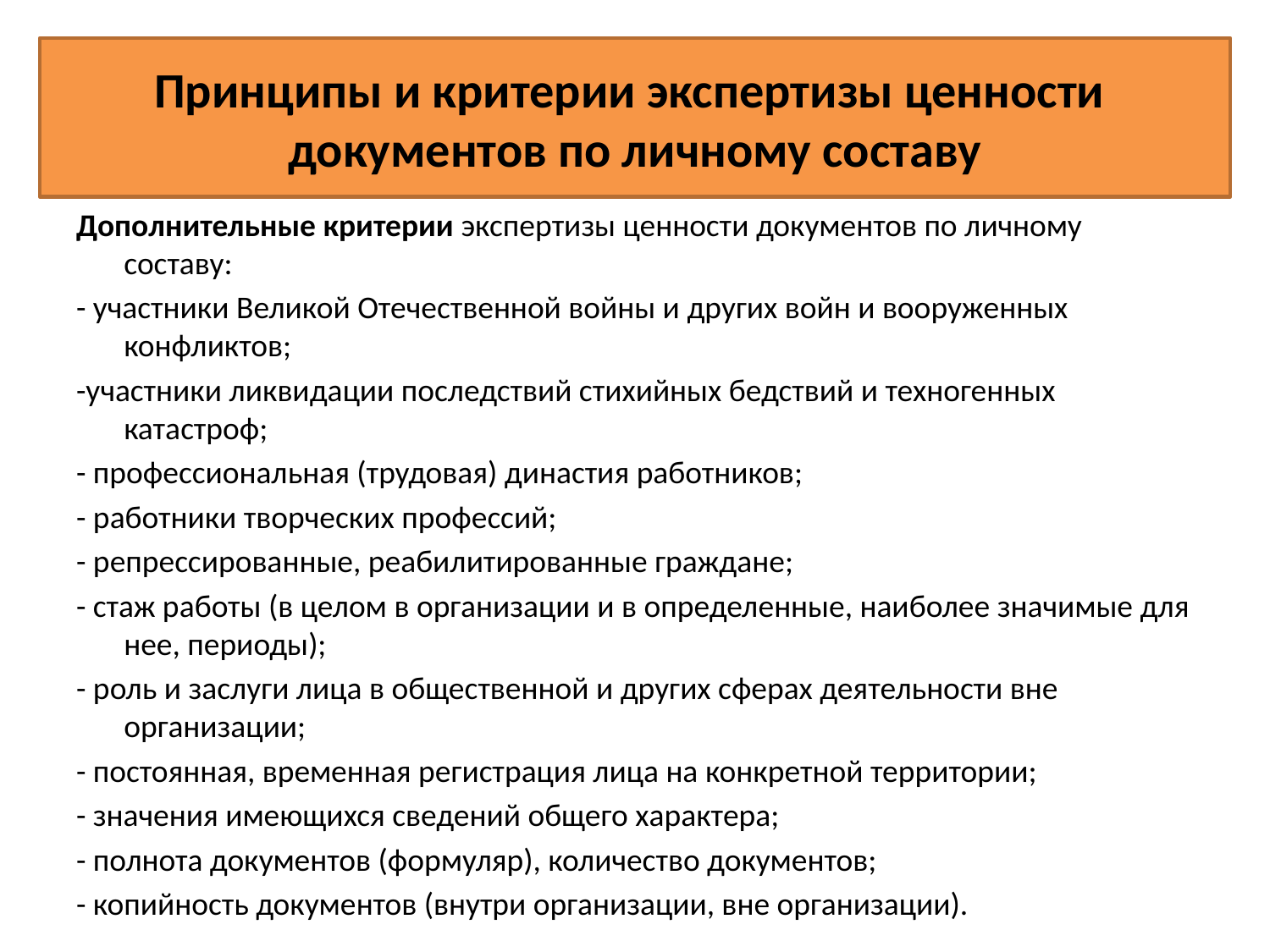

# Принципы и критерии экспертизы ценности документов по личному составу
Дополнительные критерии экспертизы ценности документов по личному составу:
- участники Великой Отечественной войны и других войн и вооруженных конфликтов;
-участники ликвидации последствий стихийных бедствий и техногенных катастроф;
- профессиональная (трудовая) династия работников;
- работники творческих профессий;
- репрессированные, реабилитированные граждане;
- стаж работы (в целом в организации и в определенные, наиболее значимые для нее, периоды);
- роль и заслуги лица в общественной и других сферах деятельности вне организации;
- постоянная, временная регистрация лица на конкретной территории;
- значения имеющихся сведений общего характера;
- полнота документов (формуляр), количество документов;
- копийность документов (внутри организации, вне организации).